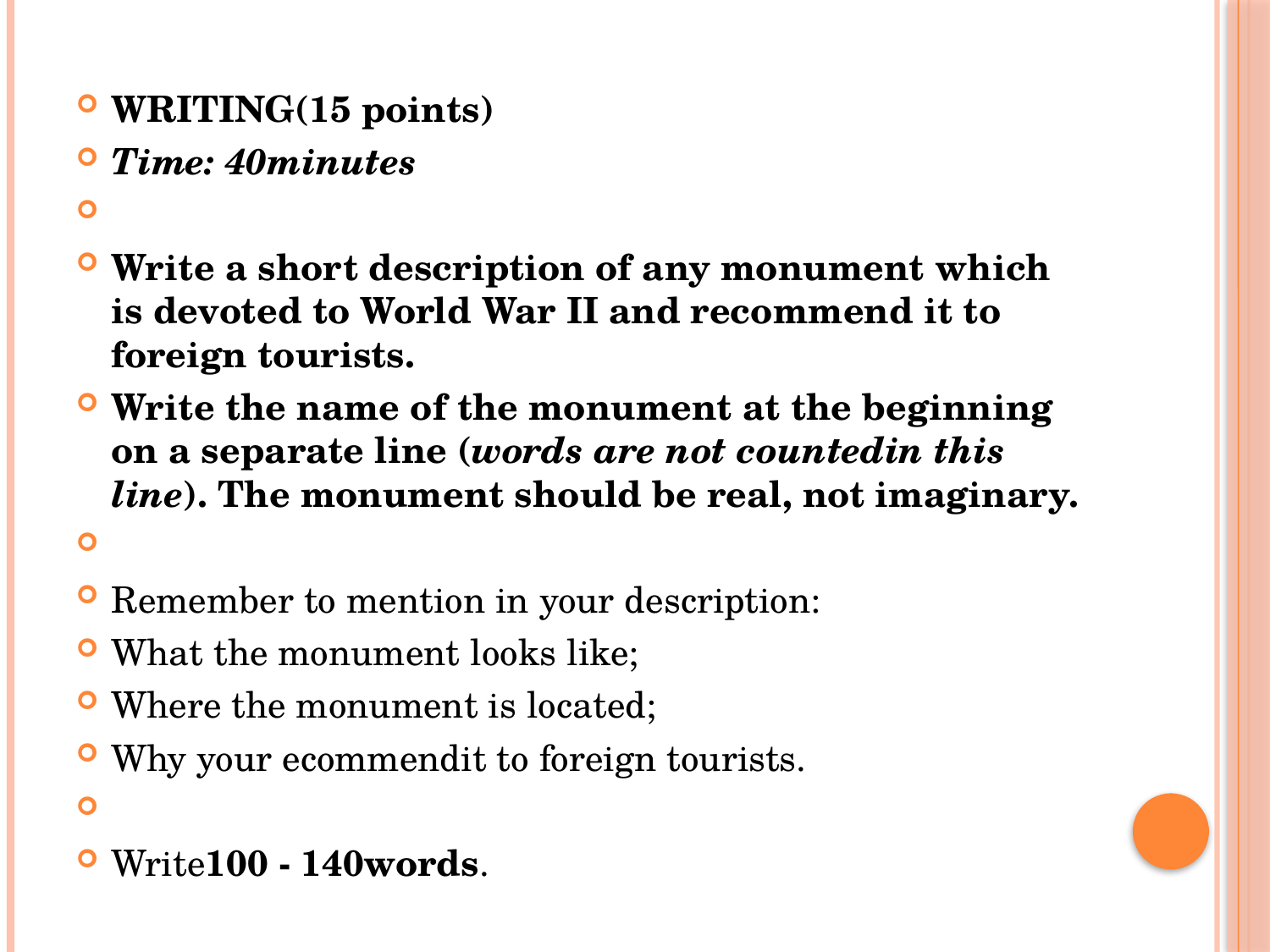

#
WRITING(15 points)
Time: 40minutes

Write a short description of any monument which is devoted to World War II and recommend it to foreign tourists.
Write the name of the monument at the beginning on a separate line (words are not countedin this line). The monument should be real, not imaginary.

Remember to mention in your description:
What the monument looks like;
Where the monument is located;
Why your ecommendit to foreign tourists.

Write100 - 140words.